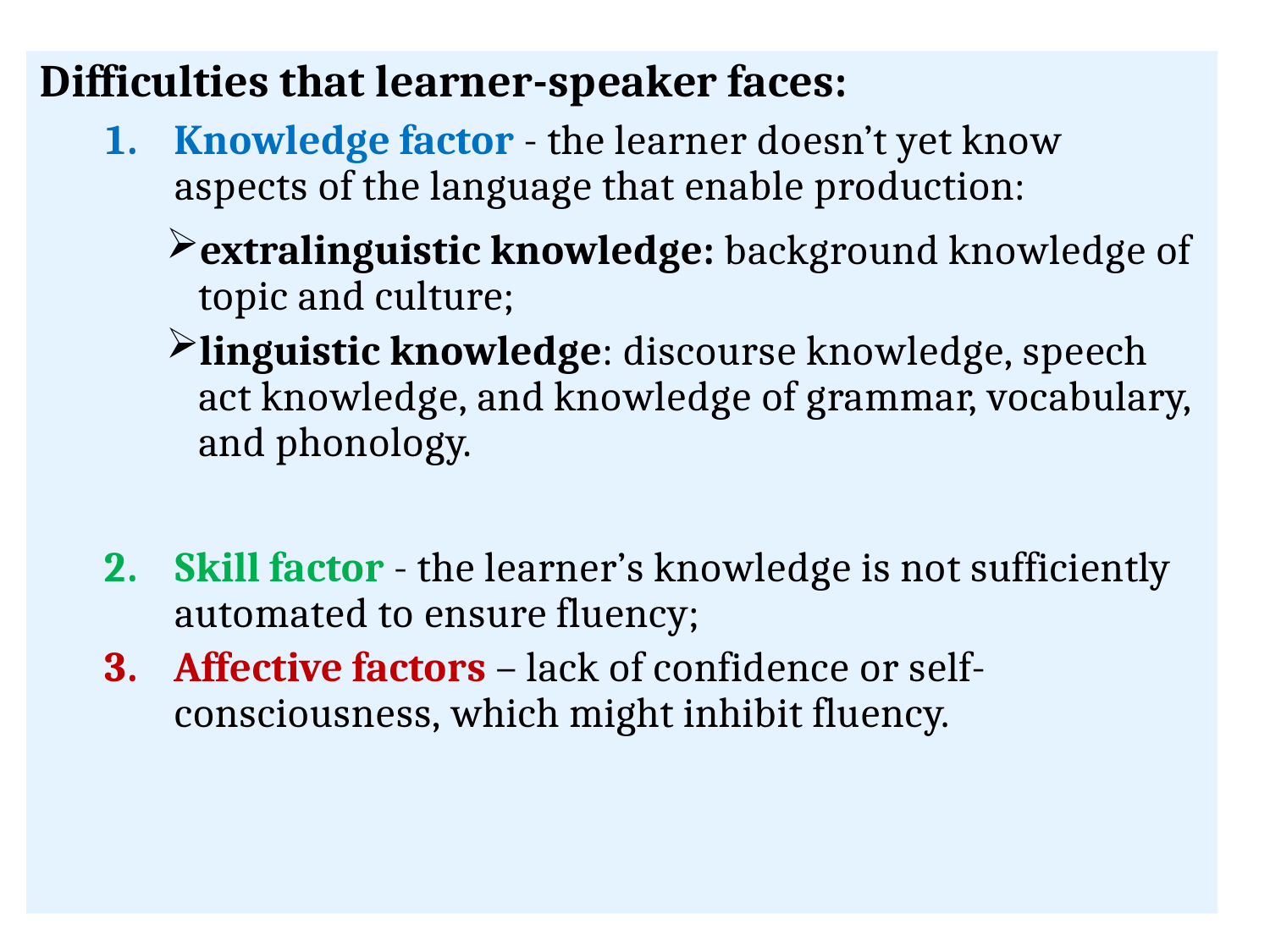

Difficulties that learner-speaker faces:
Knowledge factor - the learner doesn’t yet know aspects of the language that enable production:
extralinguistic knowledge: background knowledge of topic and culture;
linguistic knowledge: discourse knowledge, speech act knowledge, and knowledge of grammar, vocabulary, and phonology.

Skill factor - the learner’s knowledge is not sufficiently automated to ensure fluency;
Affective factors – lack of confidence or self-consciousness, which might inhibit fluency.